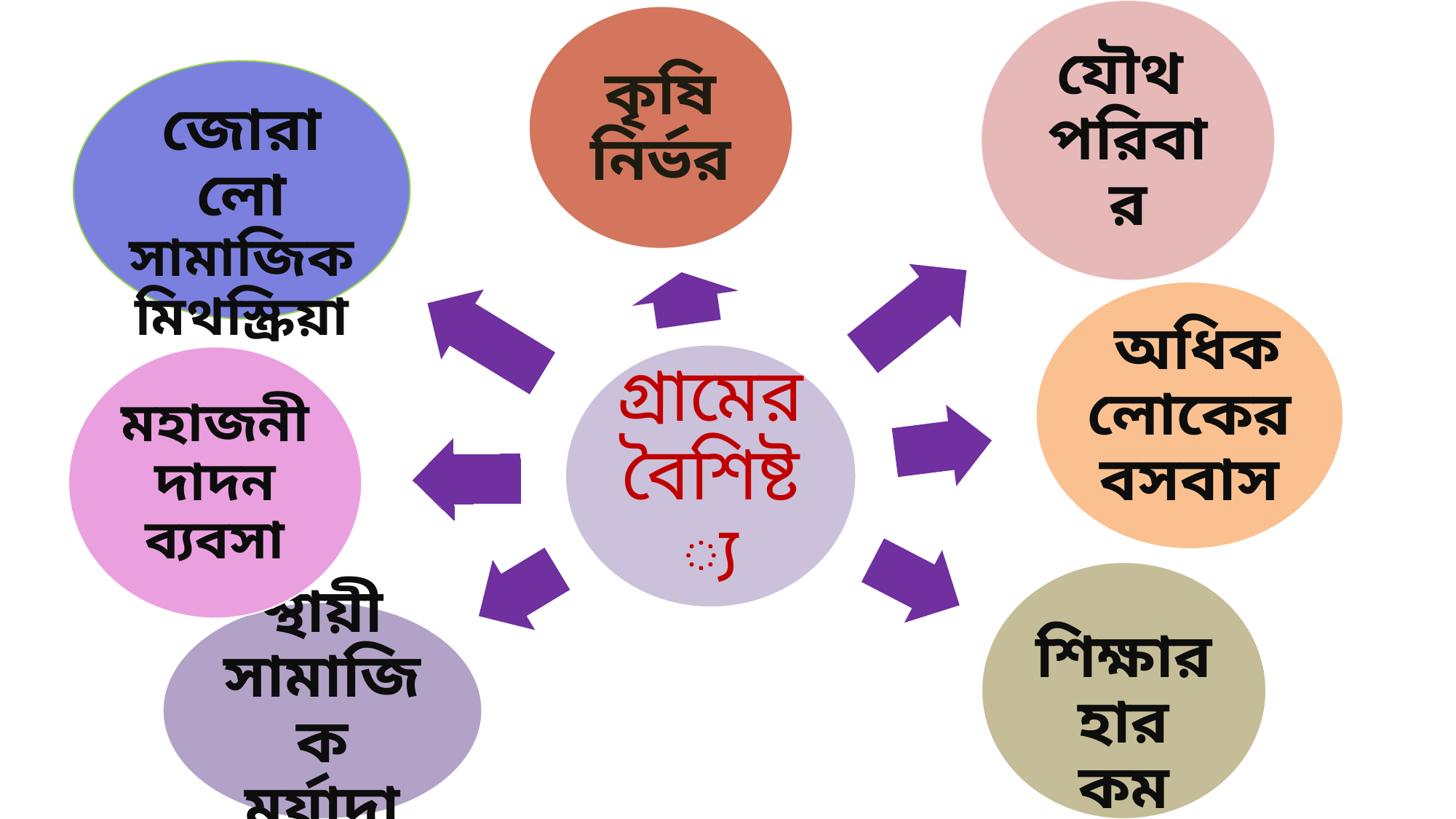

গ্রামের বৈশিষ্ট্য

কৃষি নির্ভর

যৌথ  পরিবার

 অধিক লোকের বসবাস

 শিক্ষার হার কম

স্থায়ী সামাজিক মর্যাদা

মহাজনী দাদন ব্যবসা

 জোরালো সামাজিক মিথস্ক্রিয়া